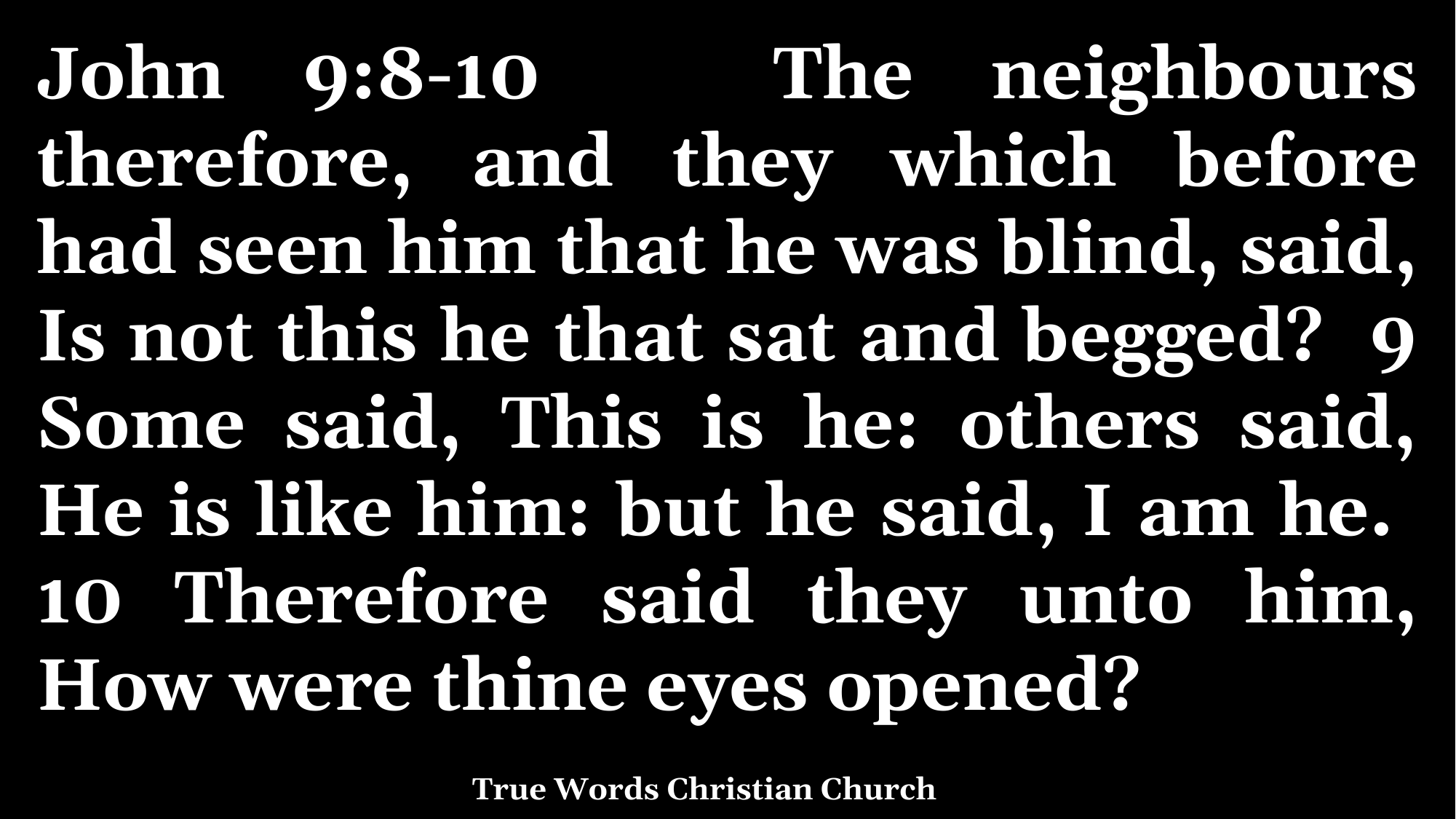

John 9:8-10   The neighbours therefore, and they which before had seen him that he was blind, said, Is not this he that sat and begged?  9 Some said, This is he: others said, He is like him: but he said, I am he.  10 Therefore said they unto him, How were thine eyes opened?
True Words Christian Church